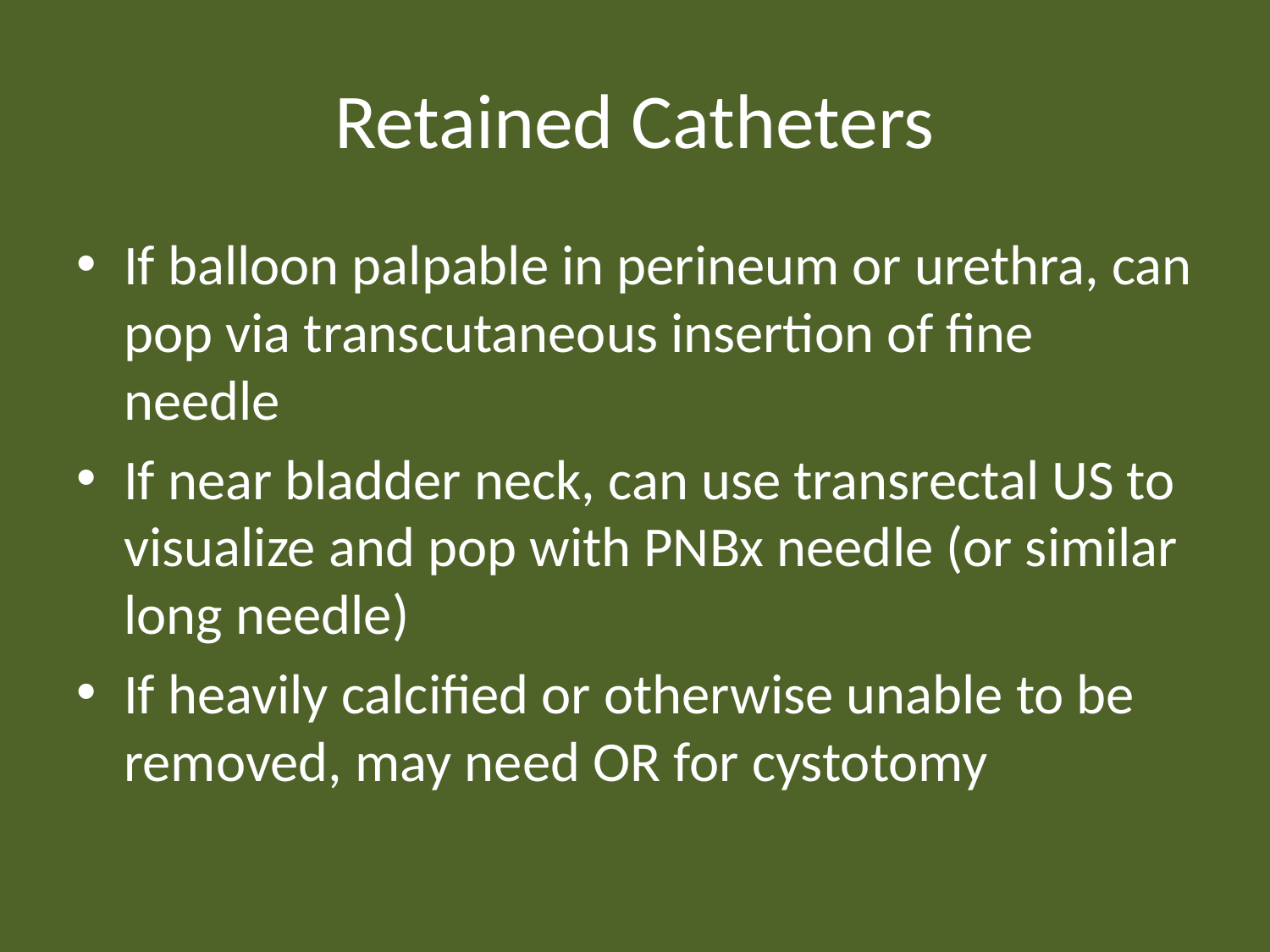

# Retained Catheters
If balloon palpable in perineum or urethra, can pop via transcutaneous insertion of fine needle
If near bladder neck, can use transrectal US to visualize and pop with PNBx needle (or similar long needle)
If heavily calcified or otherwise unable to be removed, may need OR for cystotomy